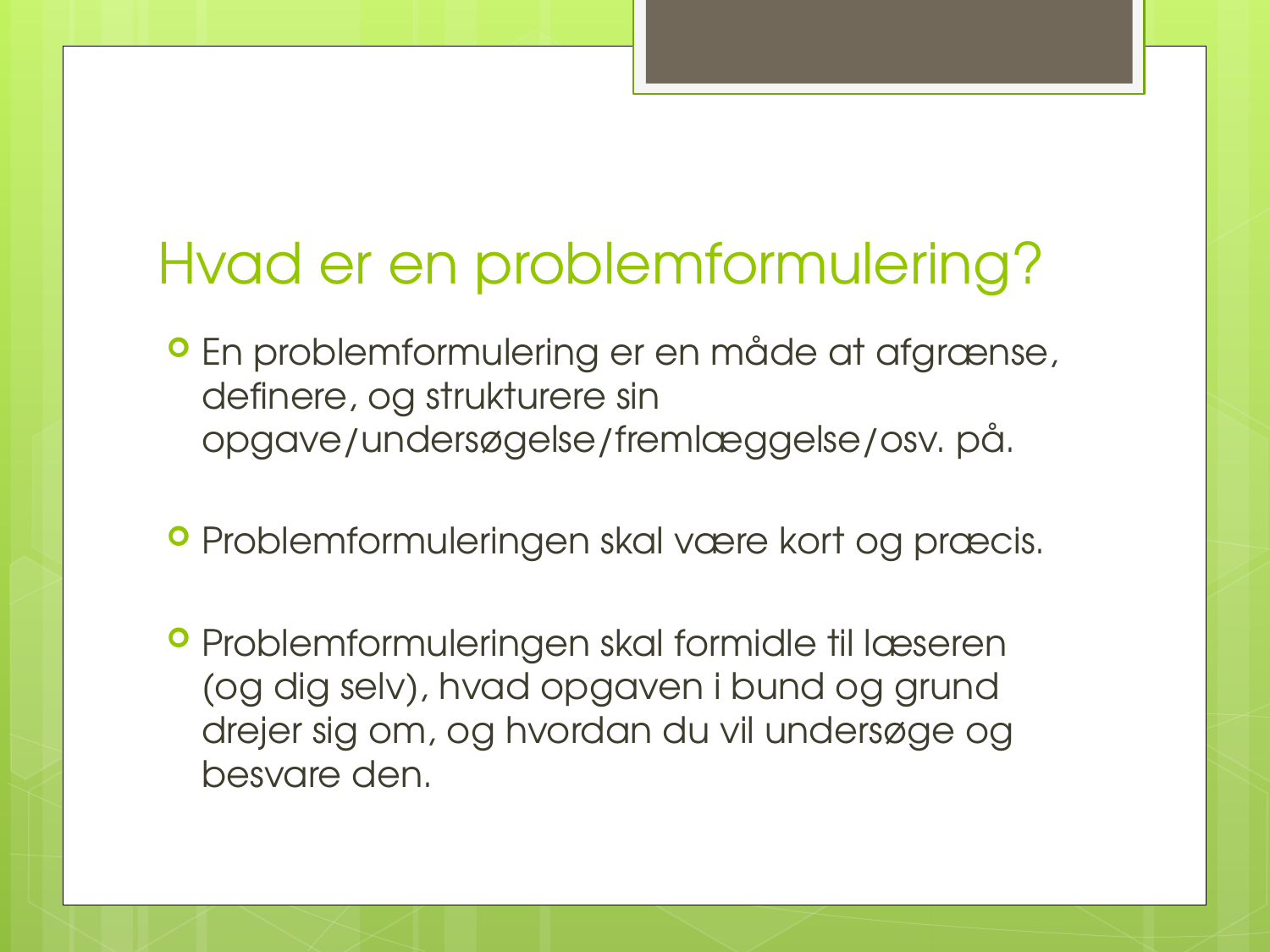

# Hvad er en problemformulering?
En problemformulering er en måde at afgrænse, definere, og strukturere sin opgave/undersøgelse/fremlæggelse/osv. på.

Problemformuleringen skal være kort og præcis.

Problemformuleringen skal formidle til læseren (og dig selv), hvad opgaven i bund og grund drejer sig om, og hvordan du vil undersøge og besvare den.